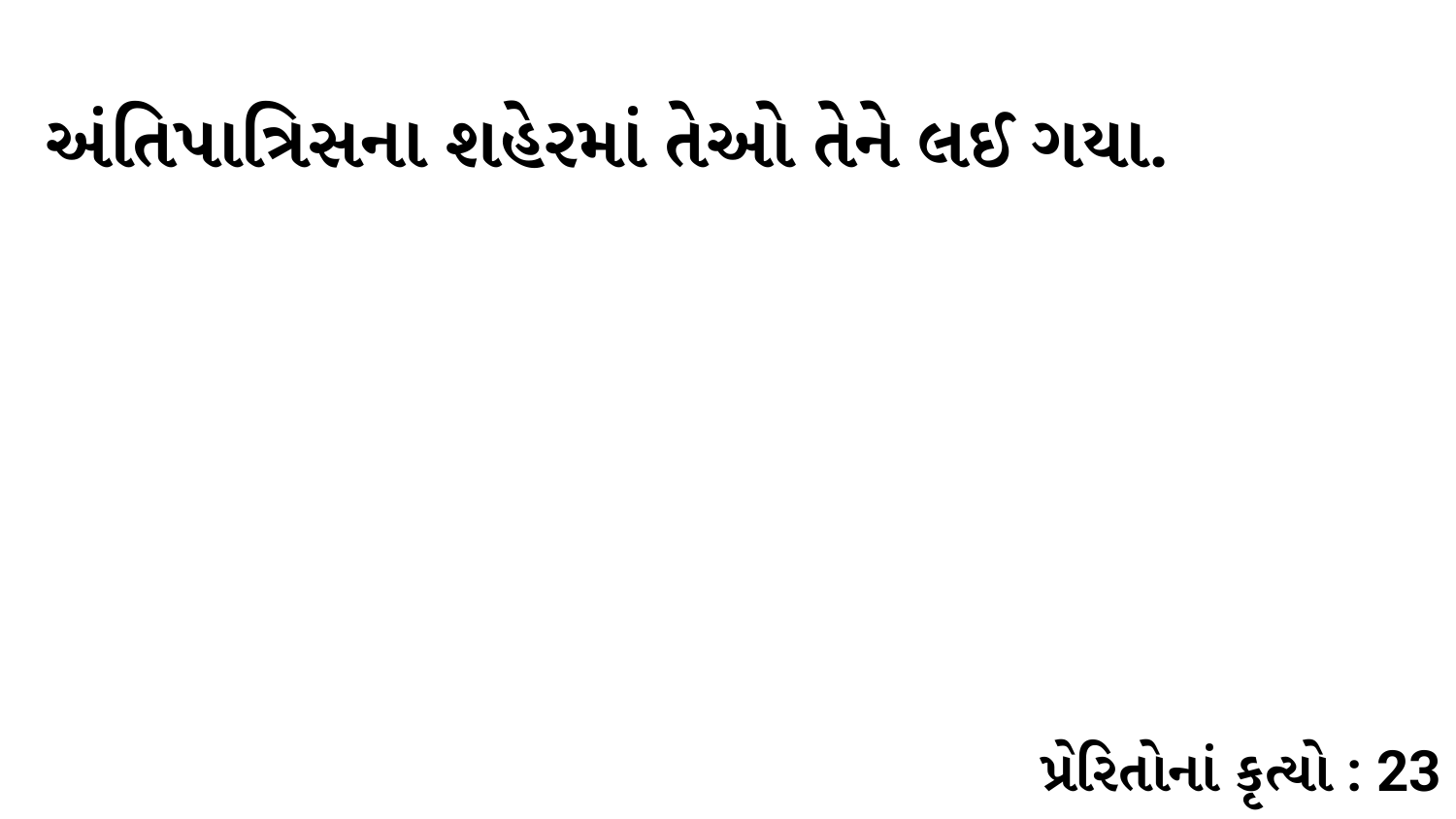

અંતિપાત્રિસના શહેરમાં તેઓ તેને લઈ ગયા.
પ્રેરિતોનાં કૃત્યો : 23